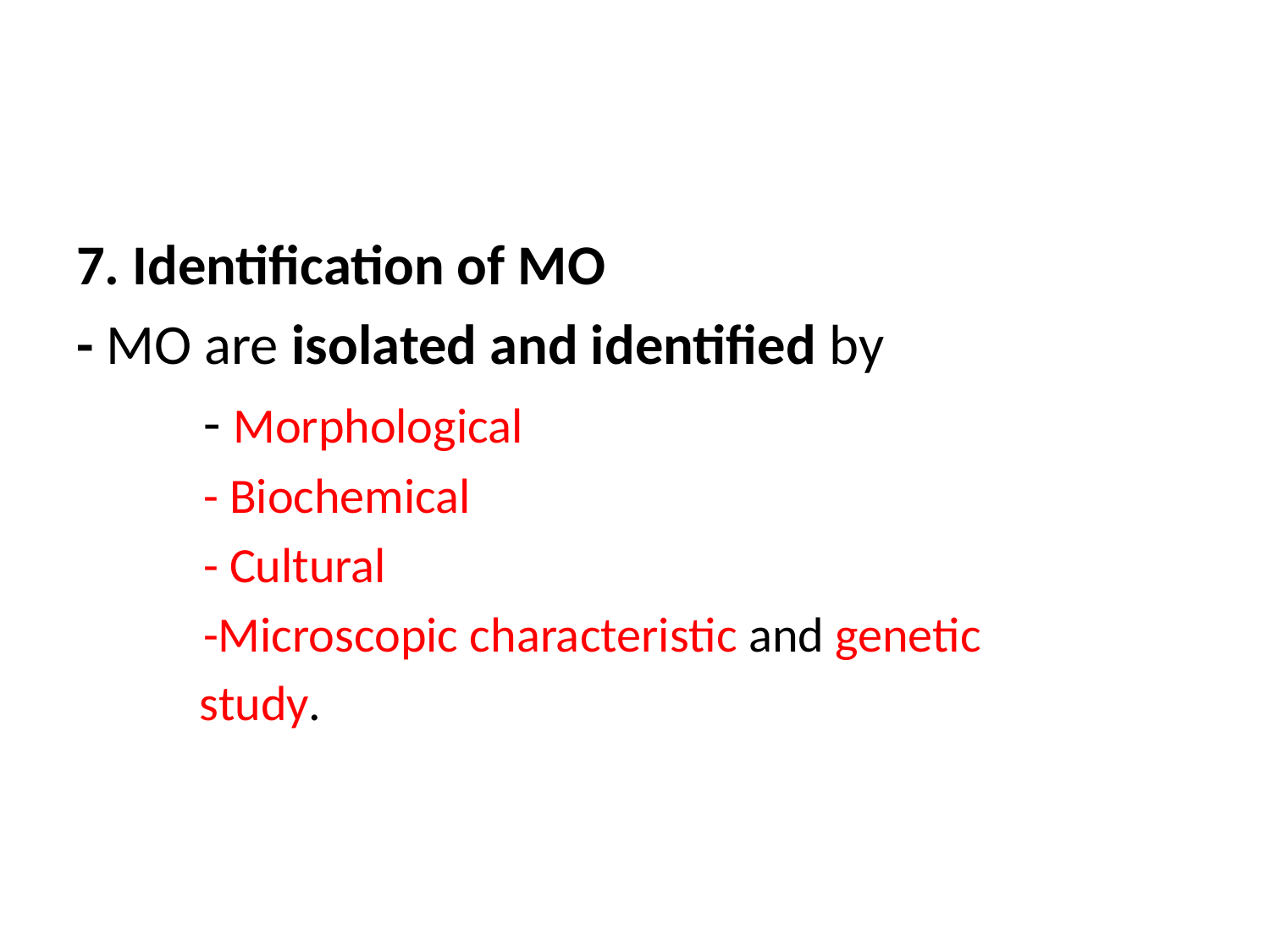

#
7. Identification of MO
- MO are isolated and identified by
 	- Morphological
	- Biochemical
	- Cultural
	-Microscopic characteristic and genetic
           study.